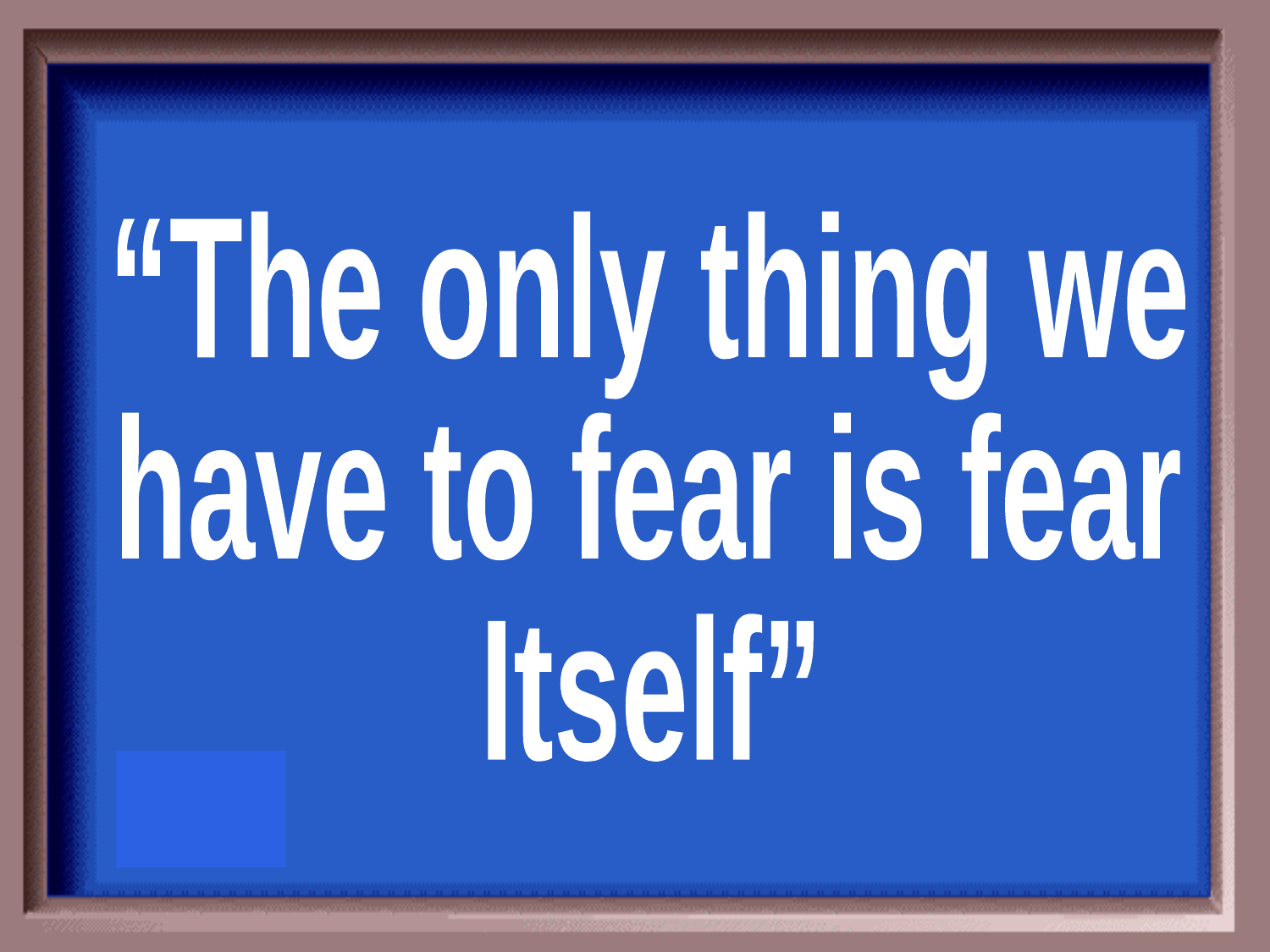

“The only thing we
have to fear is fear
Itself”